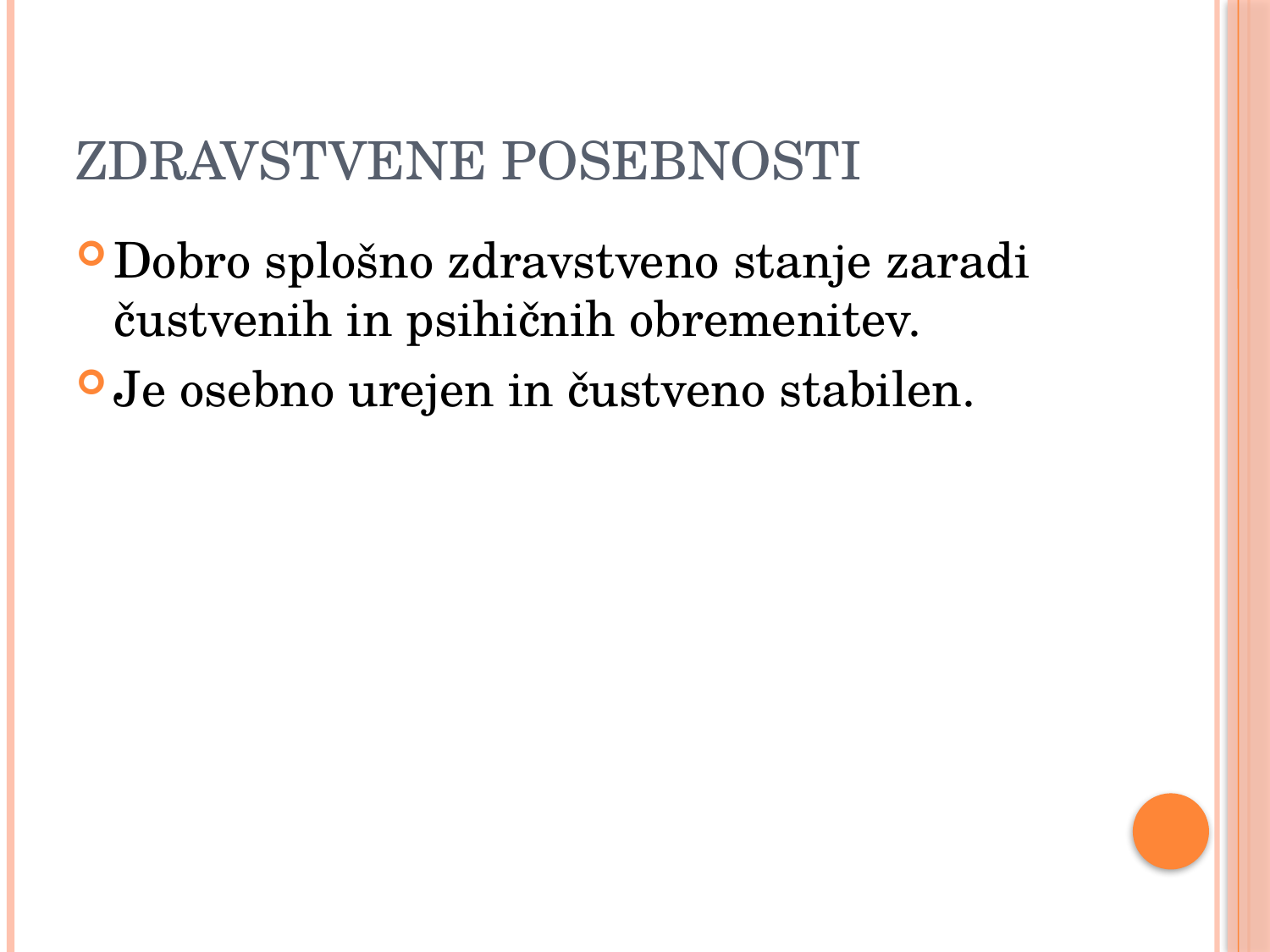

# Zdravstvene posebnosti
Dobro splošno zdravstveno stanje zaradi čustvenih in psihičnih obremenitev.
Je osebno urejen in čustveno stabilen.